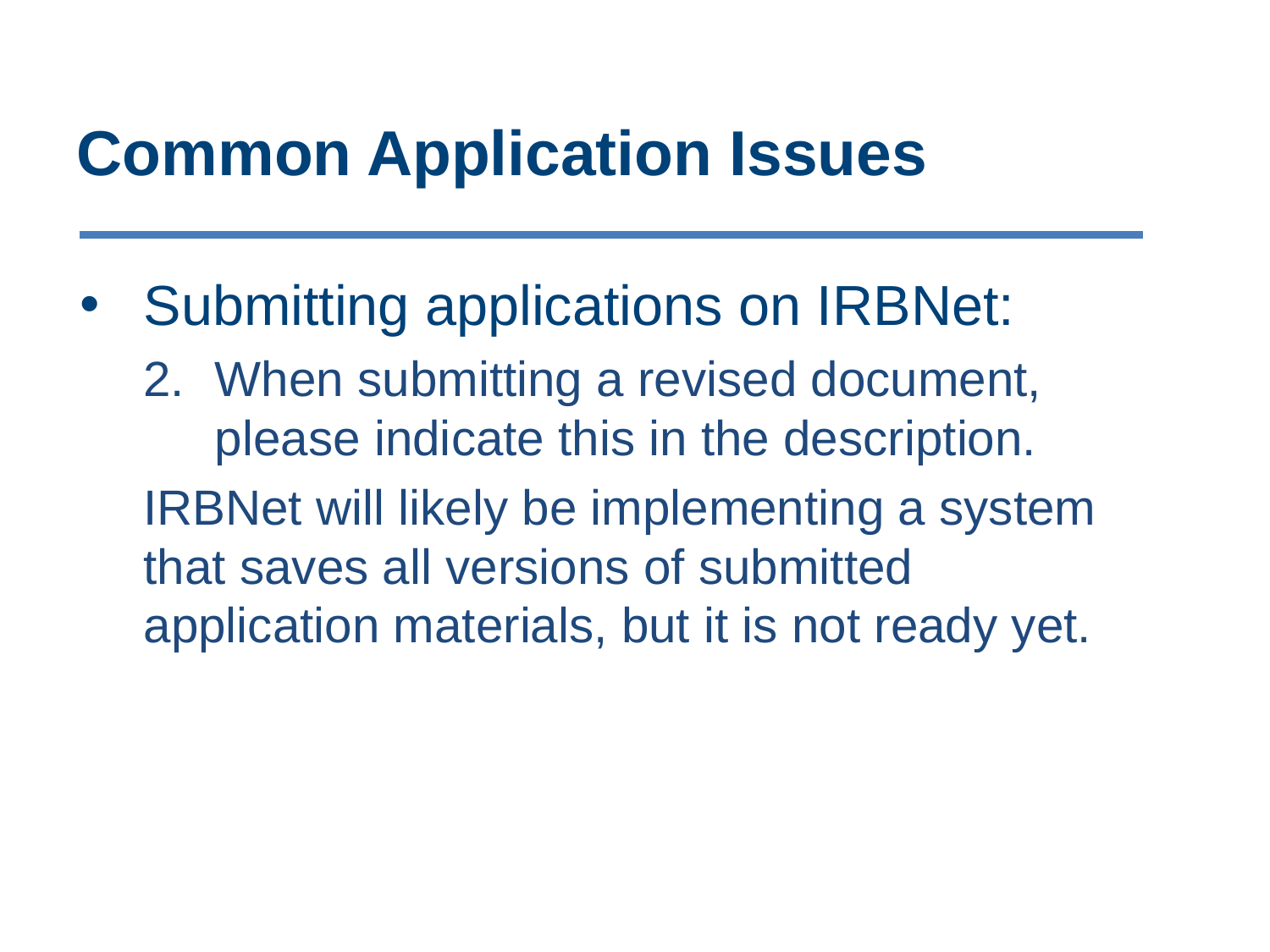

# Common Application Issues
Submitting applications on IRBNet:
When submitting a revised document, please indicate this in the description.
IRBNet will likely be implementing a system that saves all versions of submitted application materials, but it is not ready yet.